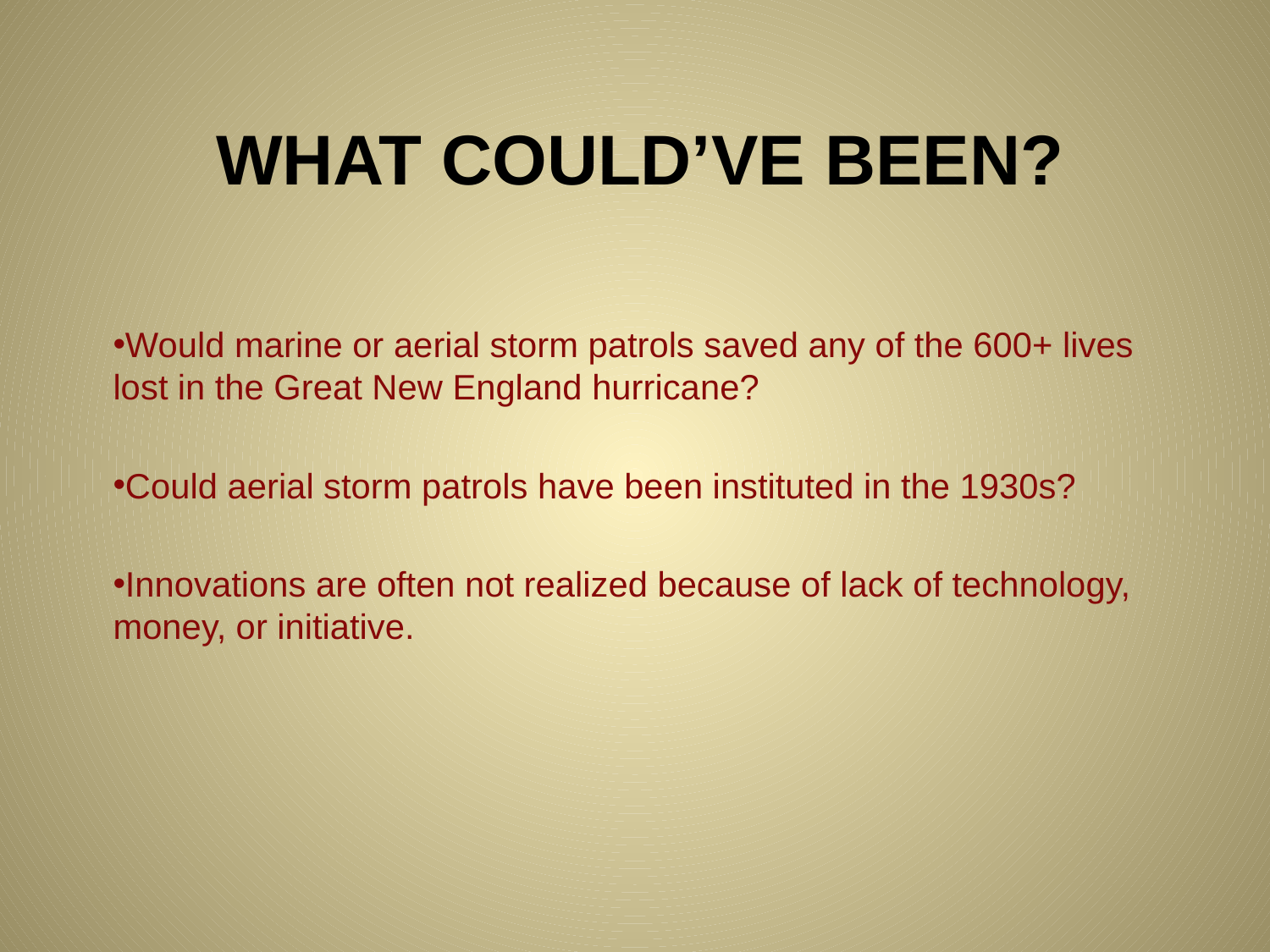

# What could’ve been?

Would marine or aerial storm patrols saved any of the 600+ lives lost in the Great New England hurricane?

Could aerial storm patrols have been instituted in the 1930s?

Innovations are often not realized because of lack of technology, money, or initiative.